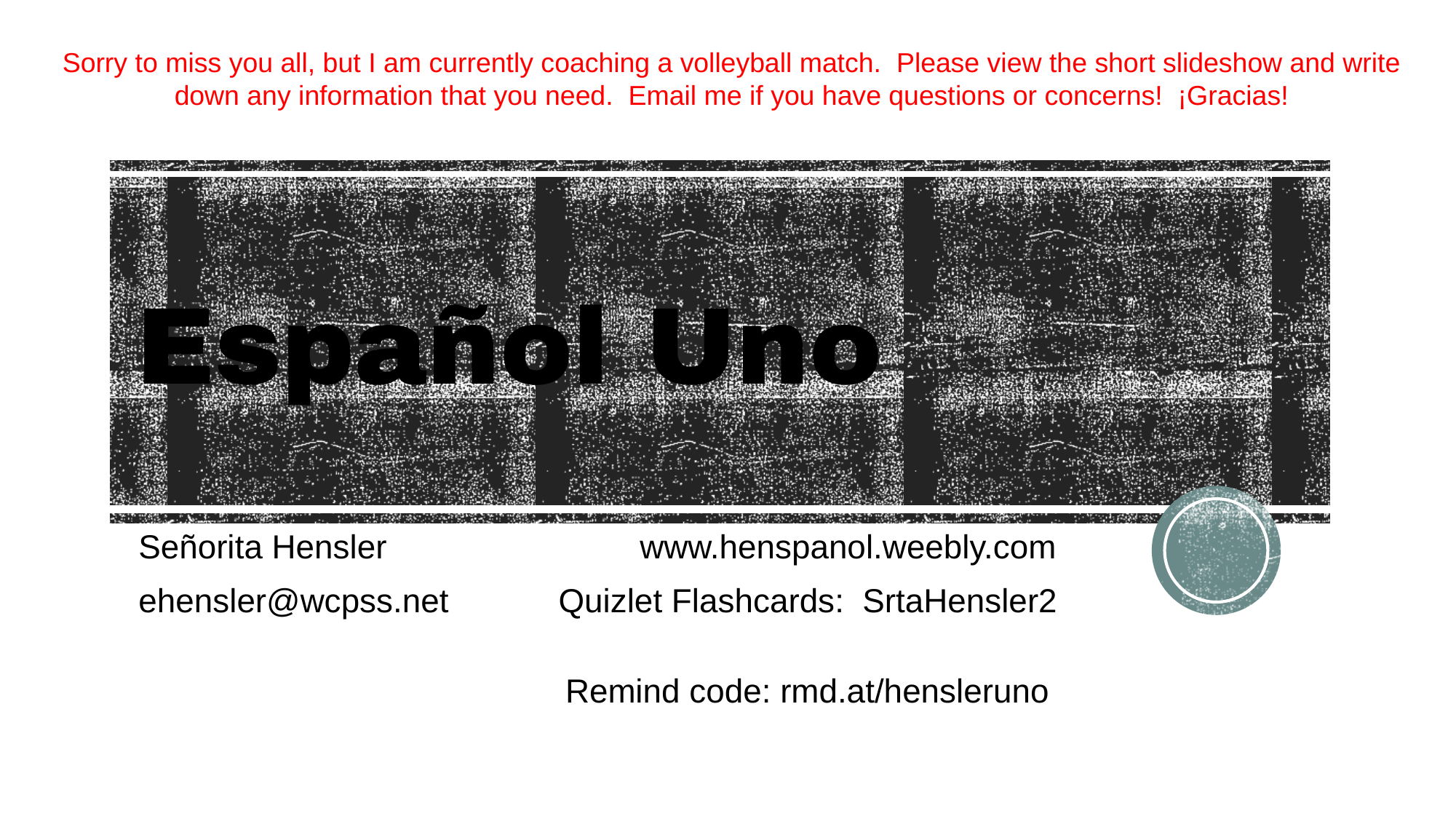

Sorry to miss you all, but I am currently coaching a volleyball match.  Please view the short slideshow and write down any information that you need.  Email me if you have questions or concerns!  ¡Gracias!
# Español Uno
Señorita Hensler	           	       www.henspanol.weebly.com
ehensler@wcpss.net	          Quizlet Flashcards:  SrtaHensler2
                                              Remind code: rmd.at/hensleruno